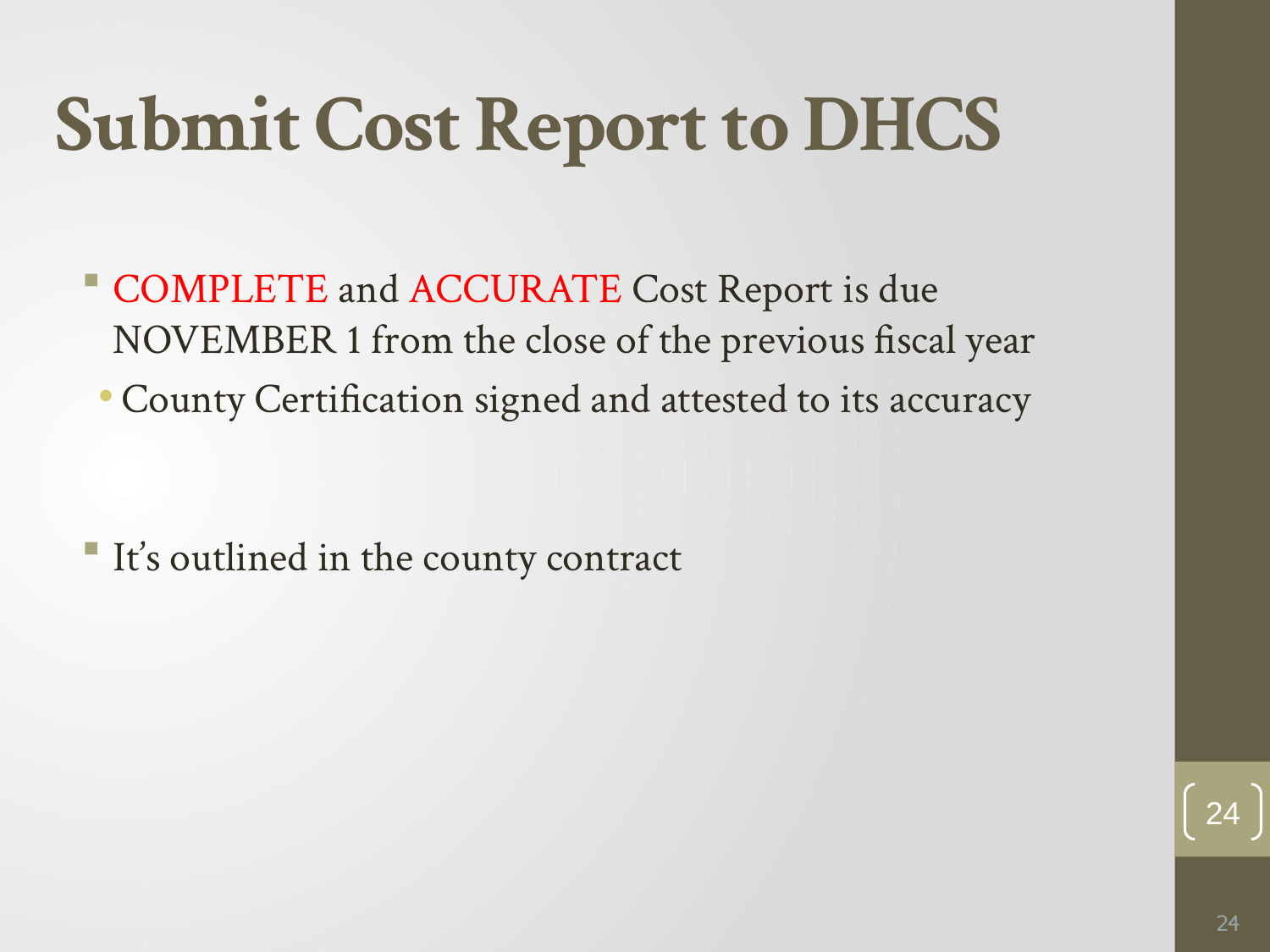

# Submit Cost Report to DHCS
COMPLETE and ACCURATE Cost Report is due NOVEMBER 1 from the close of the previous fiscal year
County Certification signed and attested to its accuracy

It’s outlined in the county contract

24
24